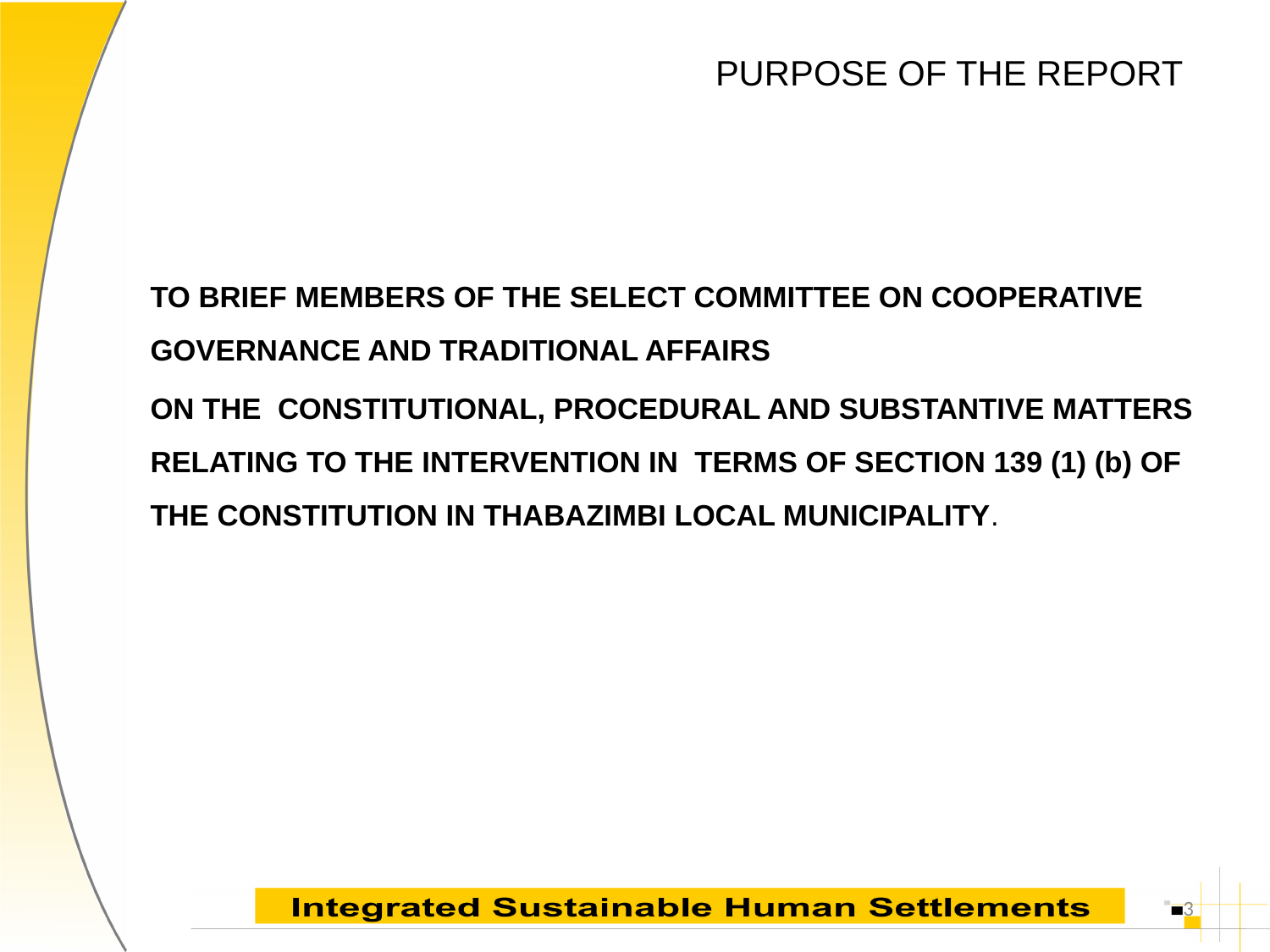

# PURPOSE OF THE REPORT
TO BRIEF MEMBERS OF THE SELECT COMMITTEE ON COOPERATIVE GOVERNANCE AND TRADITIONAL AFFAIRS
ON THE  CONSTITUTIONAL, PROCEDURAL AND SUBSTANTIVE MATTERS RELATING TO THE INTERVENTION IN  TERMS OF SECTION 139 (1) (b) OF THE CONSTITUTION IN THABAZIMBI LOCAL MUNICIPALITY.

3